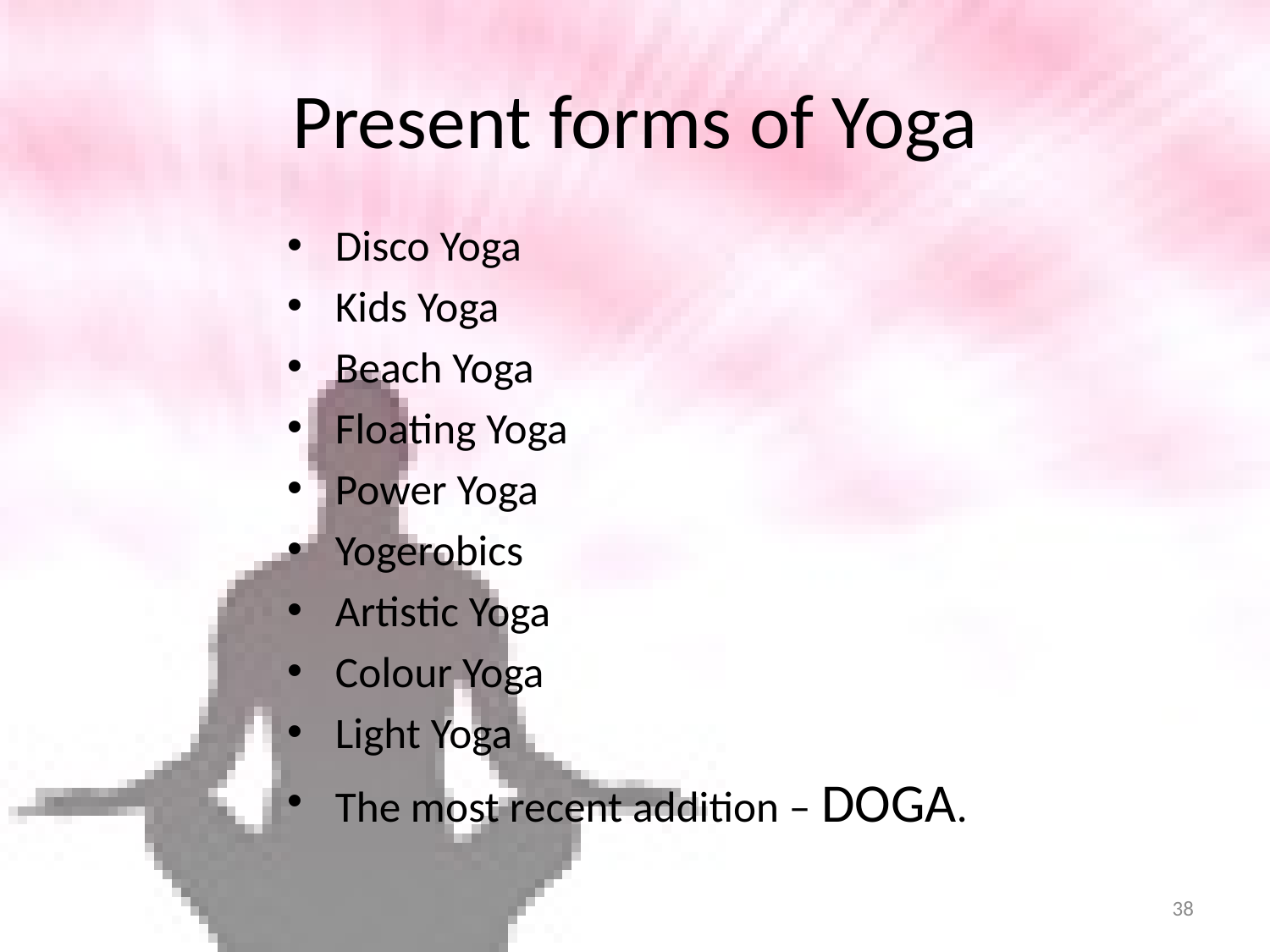

# Present forms of Yoga
Disco Yoga
Kids Yoga
Beach Yoga
Floating Yoga
Power Yoga
Yogerobics
Artistic Yoga
Colour Yoga
Light Yoga
The most recent addition – DOGA.
38